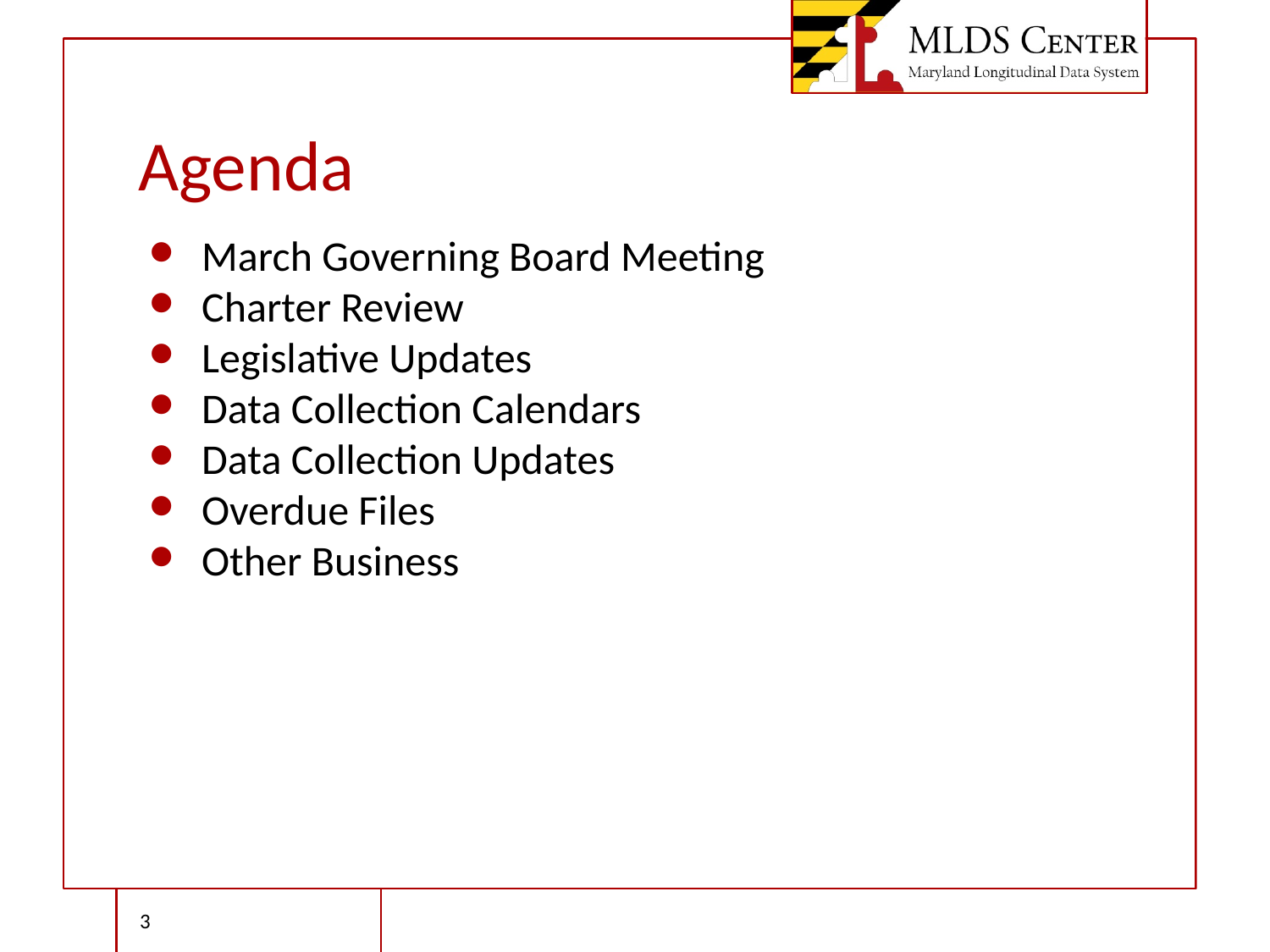

# Agenda
March Governing Board Meeting
Charter Review
Legislative Updates
Data Collection Calendars
Data Collection Updates
Overdue Files
Other Business
3